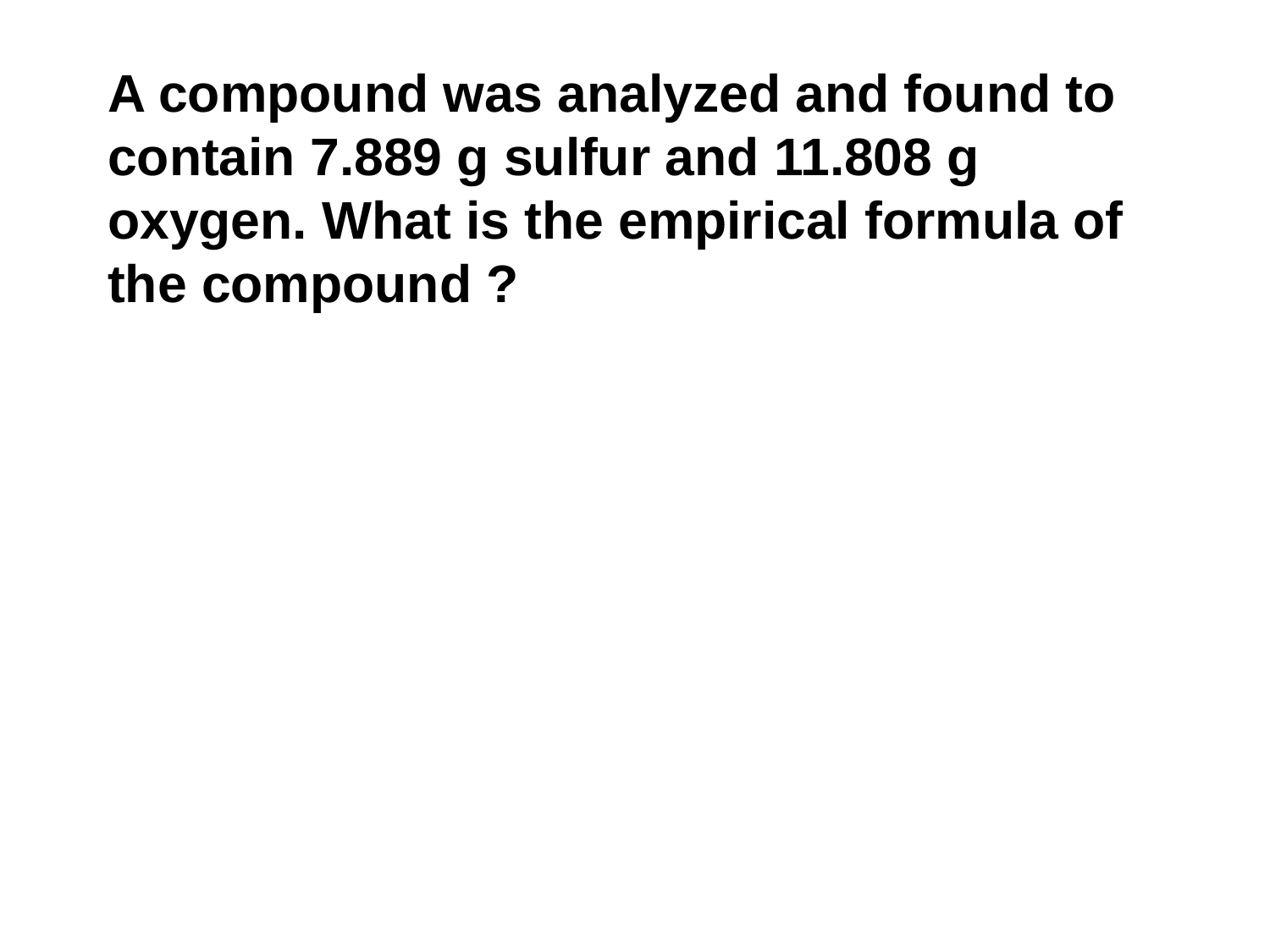

A compound was analyzed and found to contain 7.889 g sulfur and 11.808 g oxygen. What is the empirical formula of the compound ?